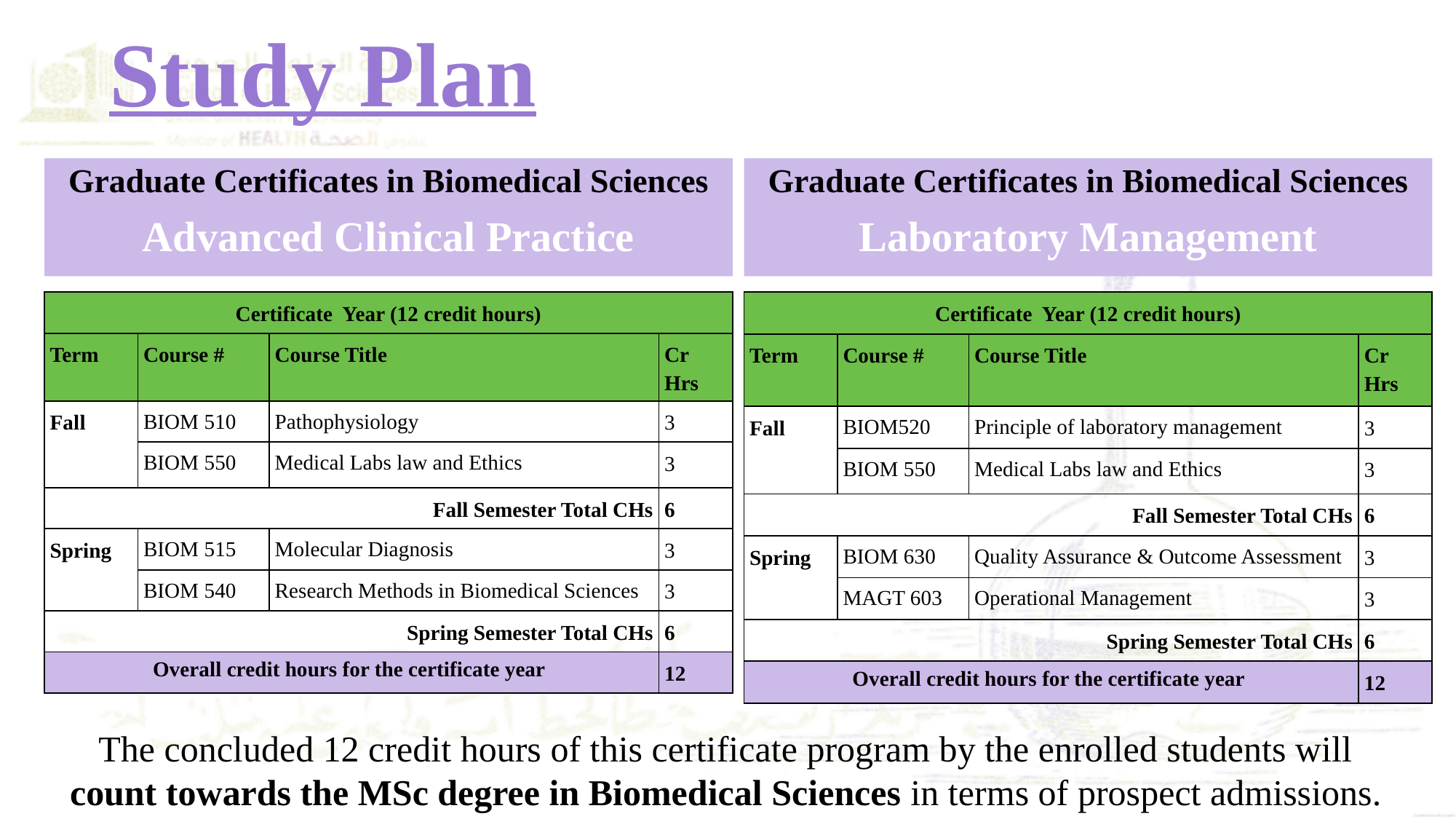

# Study Plan
Graduate Certificates in Biomedical Sciences
Advanced Clinical Practice
Graduate Certificates in Biomedical Sciences
Laboratory Management
| Certificate Year (12 credit hours) |  |  |  |
| --- | --- | --- | --- |
| Term | Course # | Course Title | Cr Hrs |
| Fall | BIOM520 | Principle of laboratory management | 3 |
|  | BIOM 550 | Medical Labs law and Ethics | 3 |
| Fall Semester Total CHs |  |  | 6 |
| Spring | BIOM 630 | Quality Assurance & Outcome Assessment | 3 |
|  | MAGT 603 | Operational Management | 3 |
| Spring Semester Total CHs |  |  | 6 |
| Overall credit hours for the certificate year |  |  | 12 |
| Certificate Year (12 credit hours) |  |  |  |
| --- | --- | --- | --- |
| Term | Course # | Course Title | Cr Hrs |
| Fall | BIOM 510 | Pathophysiology | 3 |
|  | BIOM 550 | Medical Labs law and Ethics | 3 |
| Fall Semester Total CHs |  |  | 6 |
| Spring | BIOM 515 | Molecular Diagnosis | 3 |
|  | BIOM 540 | Research Methods in Biomedical Sciences | 3 |
| Spring Semester Total CHs |  |  | 6 |
| Overall credit hours for the certificate year |  |  | 12 |
The concluded 12 credit hours of this certificate program by the enrolled students will count towards the MSc degree in Biomedical Sciences in terms of prospect admissions.